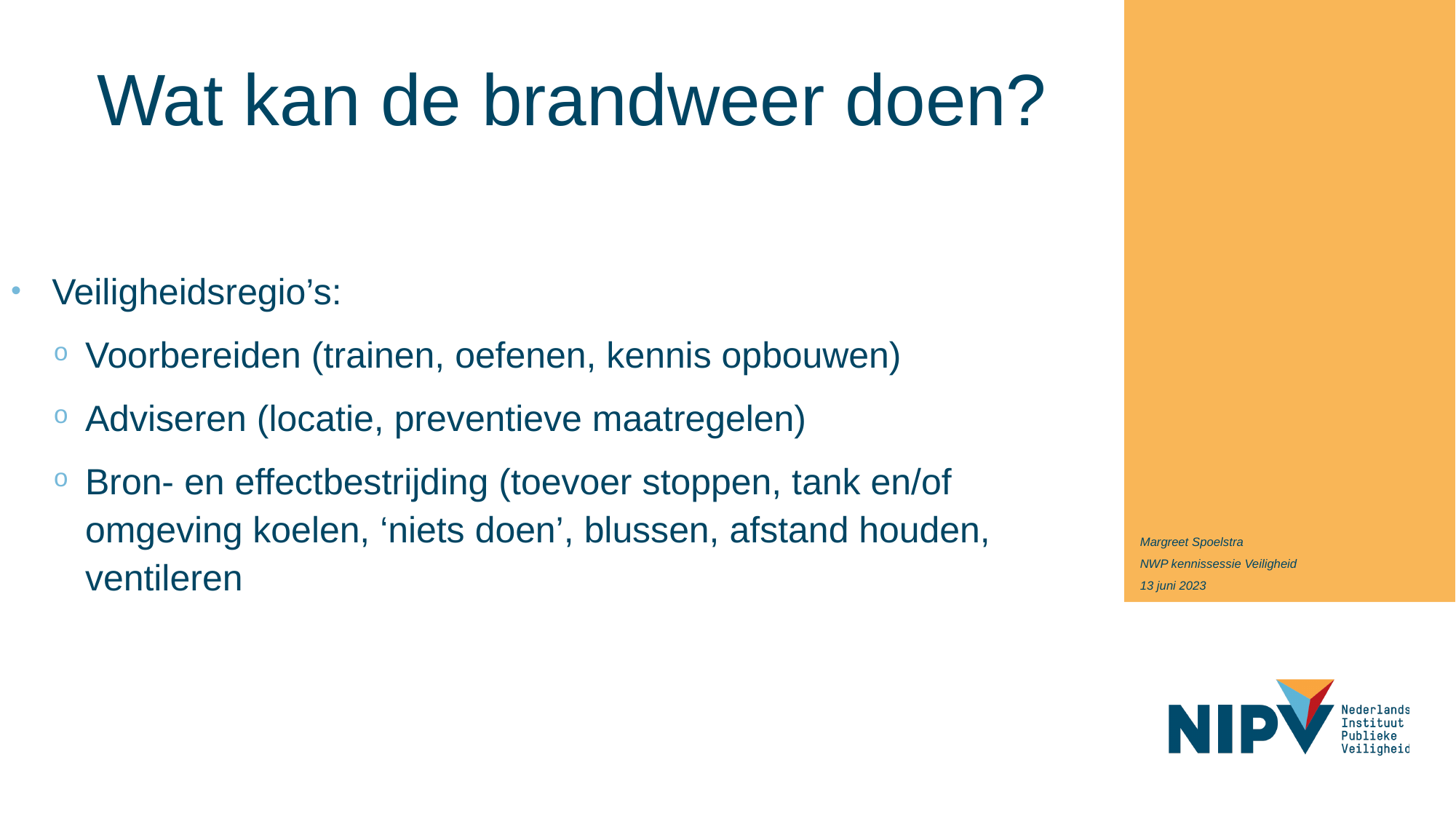

# Wat kan de brandweer doen?
Veiligheidsregio’s:
Voorbereiden (trainen, oefenen, kennis opbouwen)
Adviseren (locatie, preventieve maatregelen)
Bron- en effectbestrijding (toevoer stoppen, tank en/of omgeving koelen, ‘niets doen’, blussen, afstand houden, ventileren

Margreet Spoelstra
NWP kennissessie Veiligheid
13 juni 2023